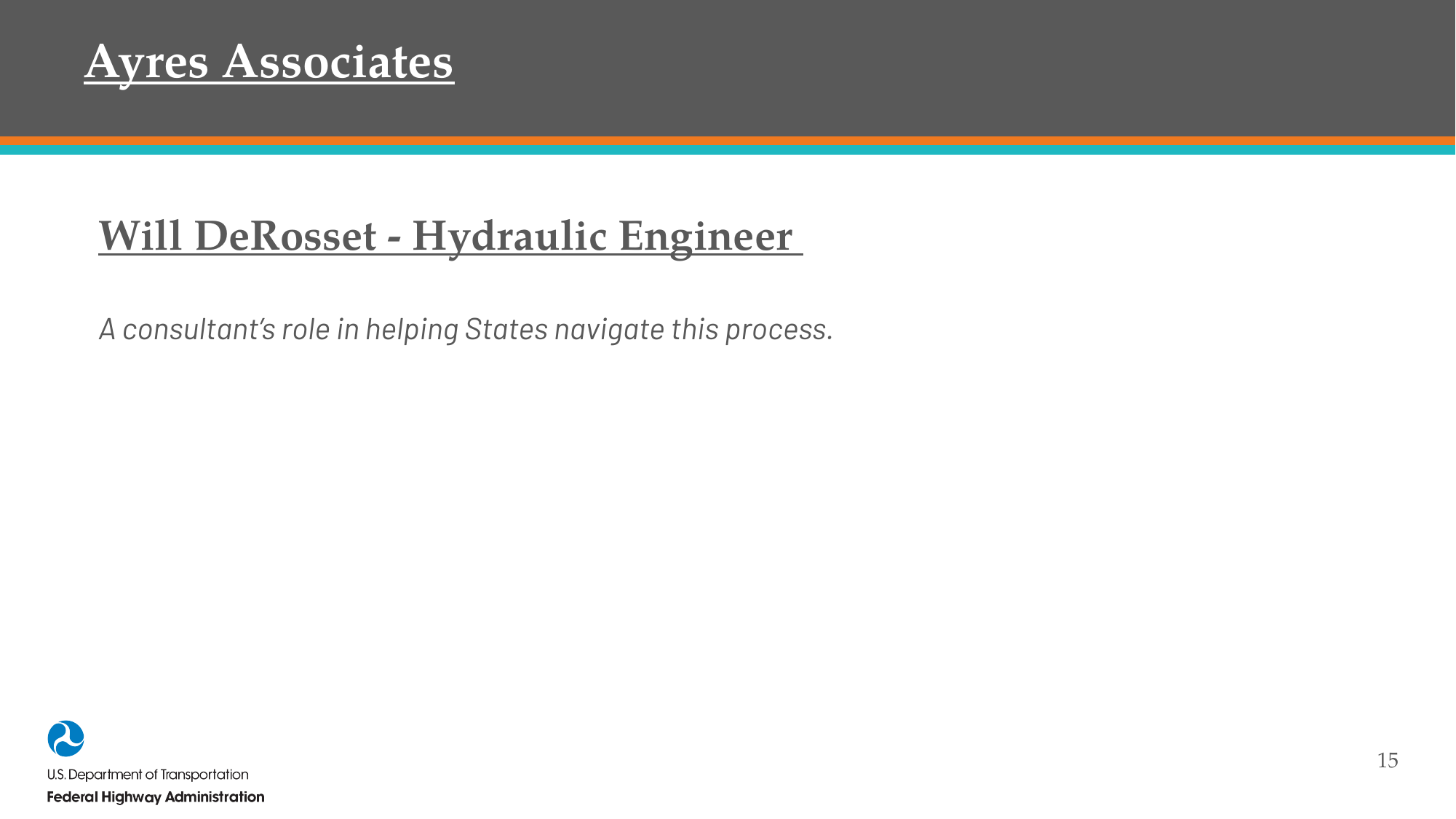

# Ayres Associates
Will DeRosset - Hydraulic Engineer

A consultant’s role in helping States navigate this process.

15